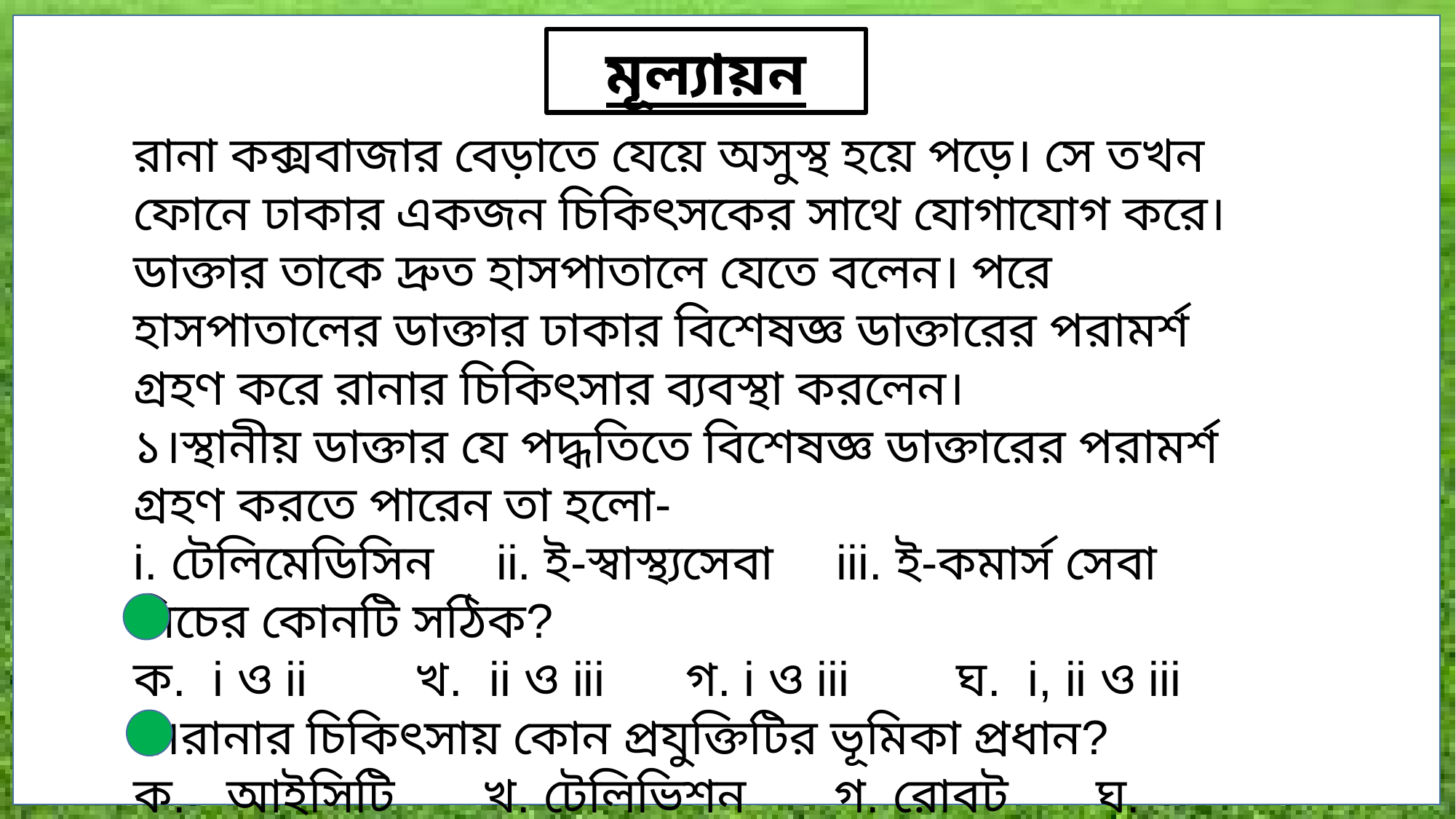

মূল্যায়ন
রানা কক্সবাজার বেড়াতে যেয়ে অসুস্থ হয়ে পড়ে। সে তখন ফোনে ঢাকার একজন চিকিৎসকের সাথে যোগাযোগ করে। ডাক্তার তাকে দ্রুত হাসপাতালে যেতে বলেন। পরে হাসপাতালের ডাক্তার ঢাকার বিশেষজ্ঞ ডাক্তারের পরামর্শ গ্রহণ করে রানার চিকিৎসার ব্যবস্থা করলেন।
১।স্থানীয় ডাক্তার যে পদ্ধতিতে বিশেষজ্ঞ ডাক্তারের পরামর্শ গ্রহণ করতে পারেন তা হলো-
i. টেলিমেডিসিন     ii. ই-স্বাস্থ্যসেবা     iii. ই-কমার্স সেবা
নিচের কোনটি সঠিক?
ক.  i ও ii        খ.  ii ও iii      গ. i ও iii        ঘ.  i, ii ও iii
২।রানার চিকিৎসায় কোন প্রযুক্তিটির ভূমিকা প্রধান?
ক.   আইসিটি       খ. টেলিভিশন       গ. রোবট       ঘ. কম্পিউটার